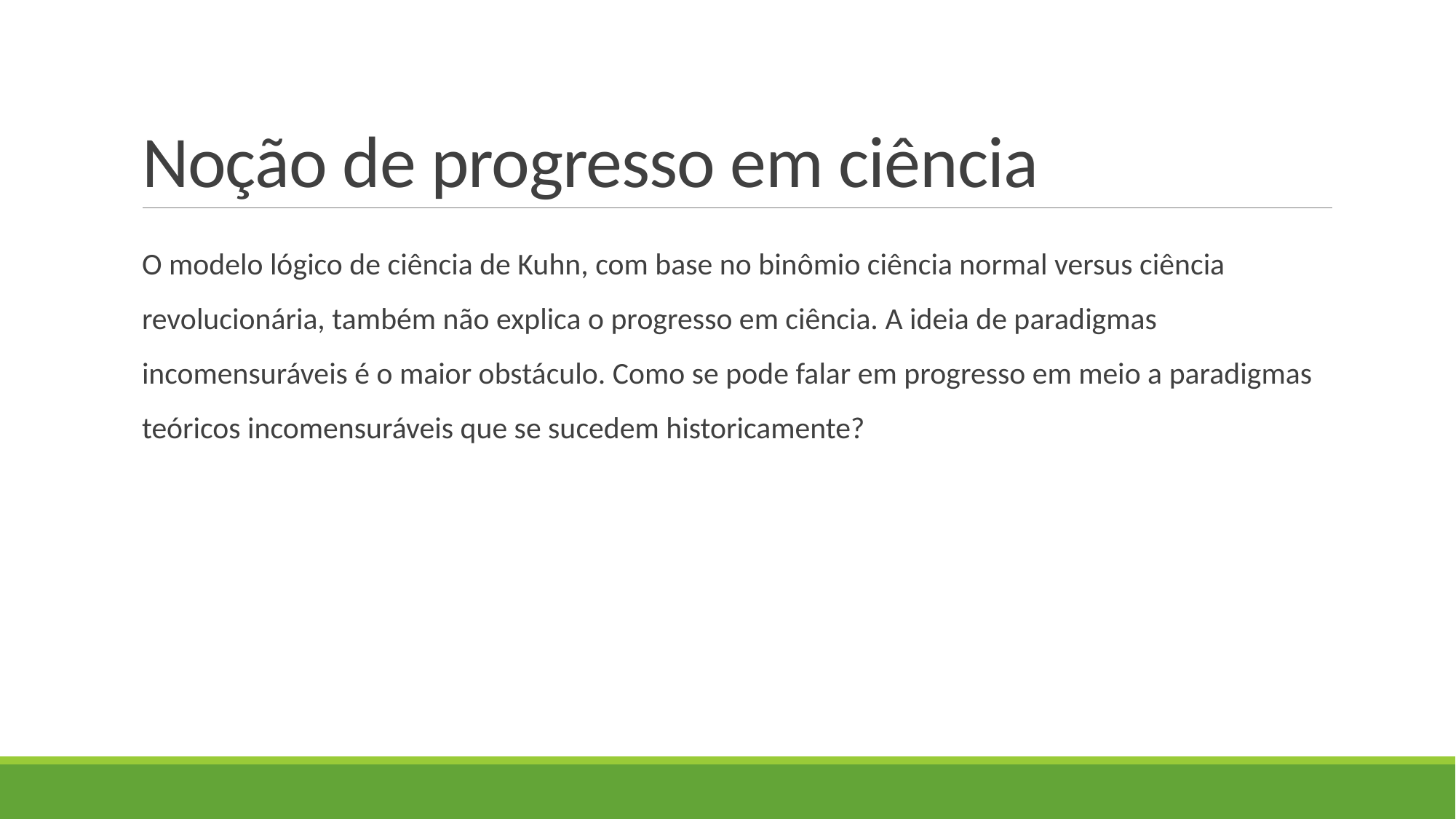

# Noção de progresso em ciência
O modelo lógico de ciência de Kuhn, com base no binômio ciência normal versus ciência revolucionária, também não explica o progresso em ciência. A ideia de paradigmas incomensuráveis é o maior obstáculo. Como se pode falar em progresso em meio a paradigmas teóricos incomensuráveis que se sucedem historicamente?